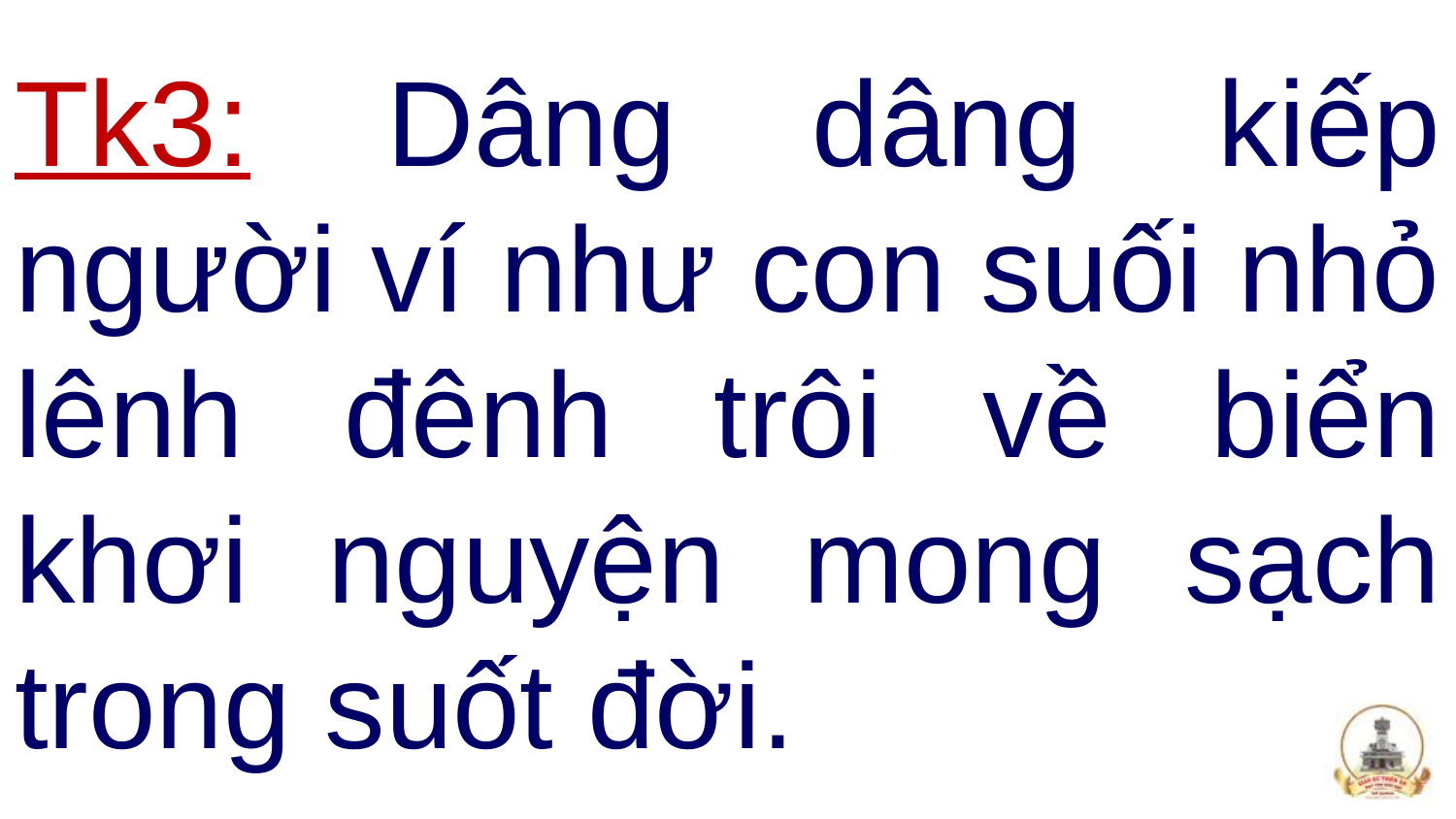

# Tk3: Dâng dâng kiếp người ví như con suối nhỏ lênh đênh trôi về biển khơi nguyện mong sạch trong suốt đời.